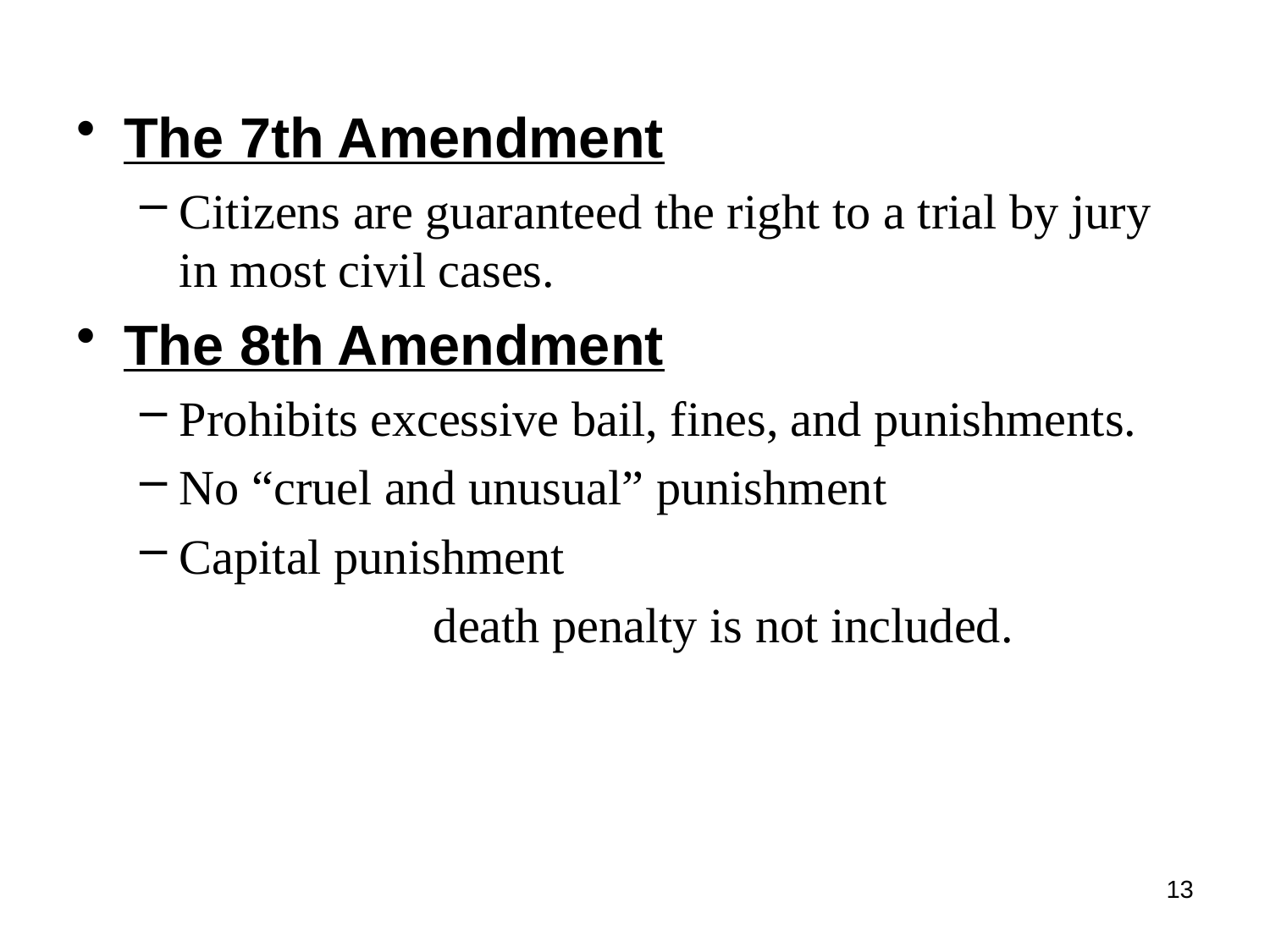

The 7th Amendment
Citizens are guaranteed the right to a trial by jury in most civil cases.
The 8th Amendment
Prohibits excessive bail, fines, and punishments.
No “cruel and unusual” punishment
Capital punishment
			death penalty is not included.
13